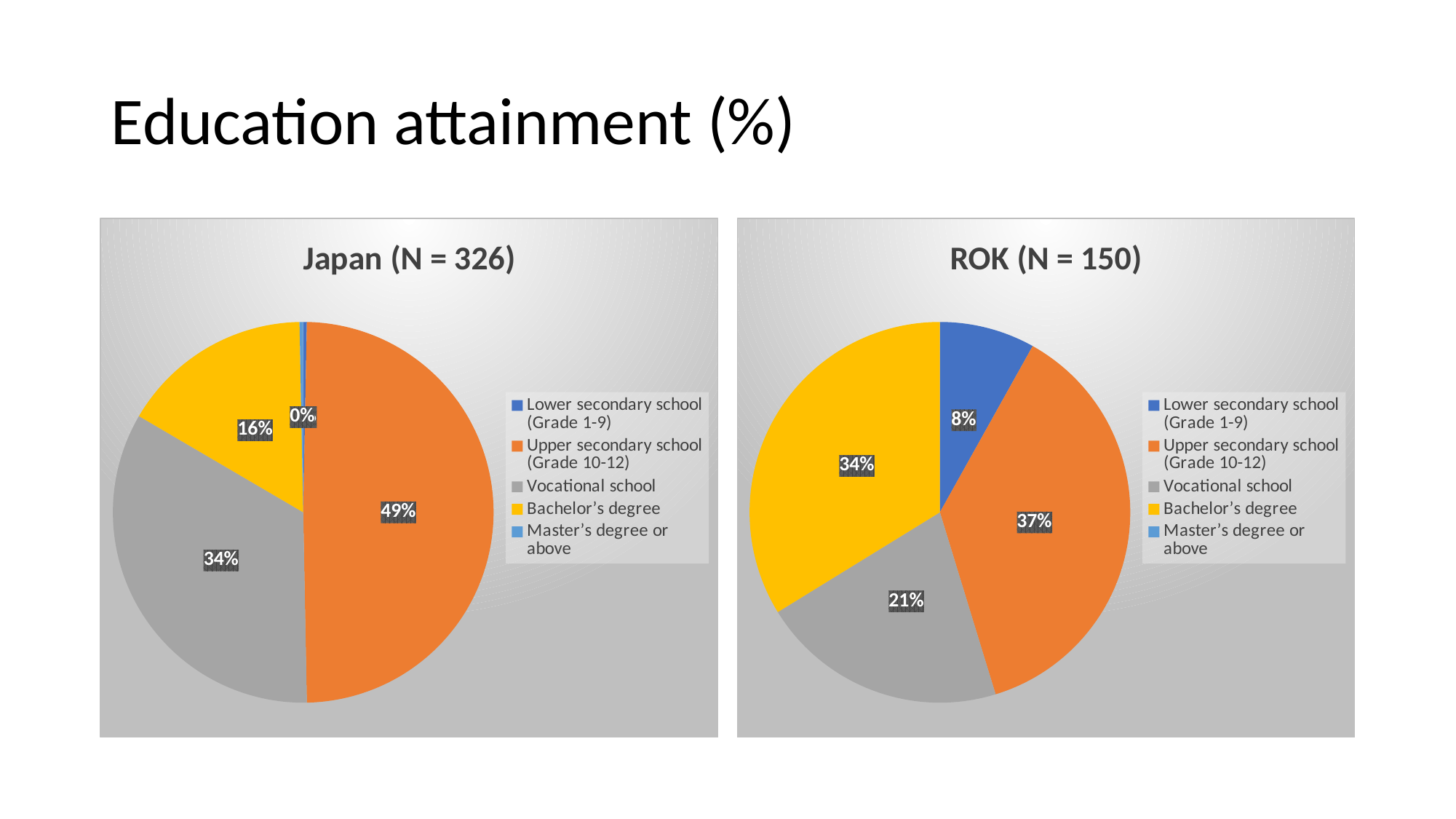

# Education attainment (%)

### Chart: Japan (N = 326)

| Category | Column1 |
|---|---|
| Lower secondary school (Grade 1-9) | 0.31 |
| Upper secondary school (Grade 10-12) | 49.39 |
| Vocational school | 33.74 |
| Bachelor’s degree | 16.26 |
| Master’s degree or above | 0.31 |

### Chart: ROK (N = 150)

| Category | ROK |
|---|---|
| Lower secondary school (Grade 1-9) | 8.0 |
| Upper secondary school (Grade 10-12) | 36.67 |
| Vocational school | 20.67 |
| Bachelor’s degree | 33.33 |
| Master’s degree or above | None |